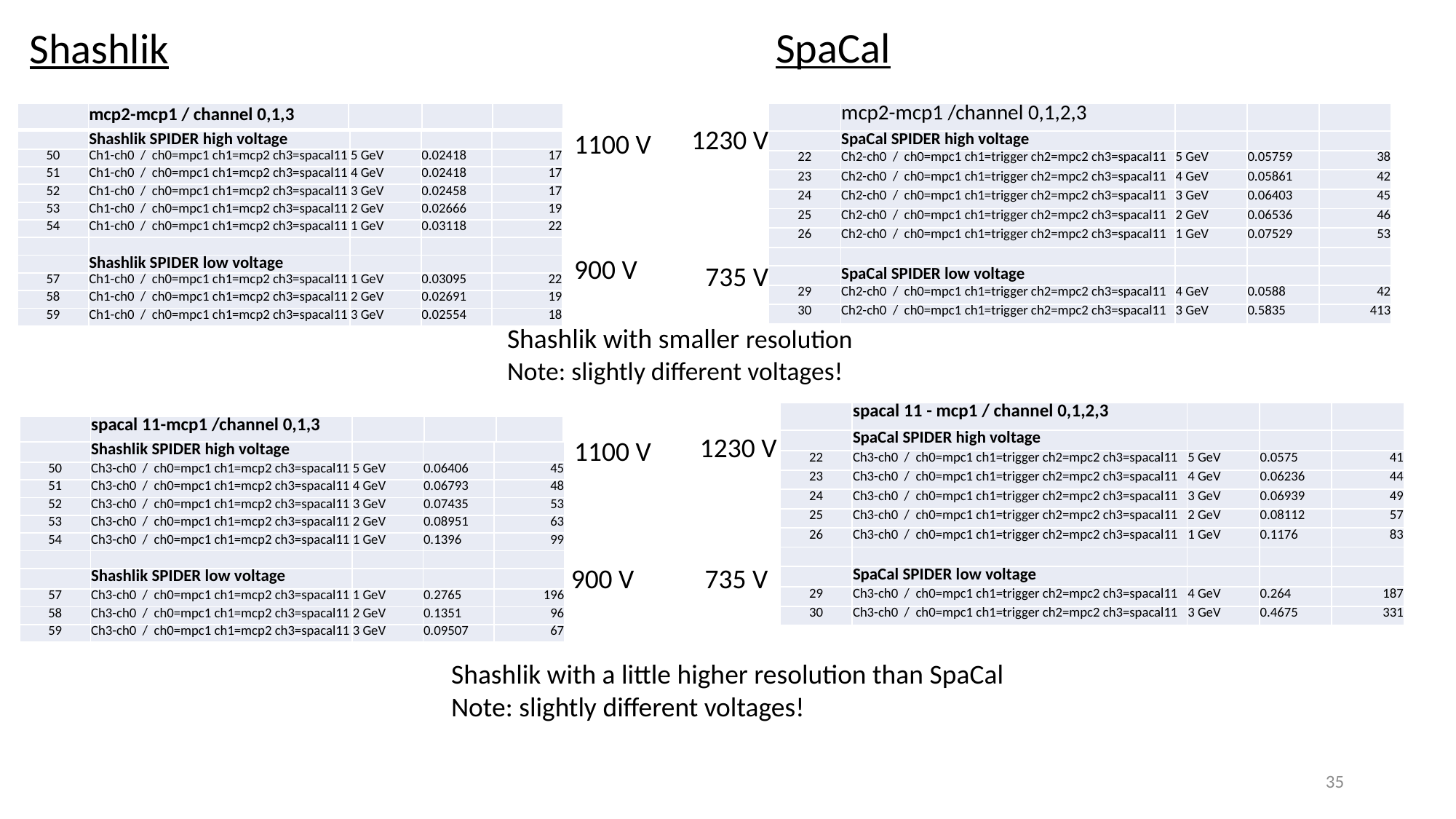

SpaCal
Shashlik
|  | mcp2-mcp1 / channel 0,1,3 |  |  |  |
| --- | --- | --- | --- | --- |
|  | mcp2-mcp1 /channel 0,1,2,3 |  |  |  |
| --- | --- | --- | --- | --- |
|  | SpaCal SPIDER high voltage |  |  |  |
| 22 | Ch2-ch0 /  ch0=mpc1 ch1=trigger ch2=mpc2 ch3=spacal11 | 5 GeV | 0.05759 | 38 |
| 23 | Ch2-ch0 /  ch0=mpc1 ch1=trigger ch2=mpc2 ch3=spacal11 | 4 GeV | 0.05861 | 42 |
| 24 | Ch2-ch0 /  ch0=mpc1 ch1=trigger ch2=mpc2 ch3=spacal11 | 3 GeV | 0.06403 | 45 |
| 25 | Ch2-ch0 /  ch0=mpc1 ch1=trigger ch2=mpc2 ch3=spacal11 | 2 GeV | 0.06536 | 46 |
| 26 | Ch2-ch0 /  ch0=mpc1 ch1=trigger ch2=mpc2 ch3=spacal11 | 1 GeV | 0.07529 | 53 |
|  |  |  |  |  |
|  | SpaCal SPIDER low voltage |  |  |  |
| 29 | Ch2-ch0 /  ch0=mpc1 ch1=trigger ch2=mpc2 ch3=spacal11 | 4 GeV | 0.0588 | 42 |
| 30 | Ch2-ch0 /  ch0=mpc1 ch1=trigger ch2=mpc2 ch3=spacal11 | 3 GeV | 0.5835 | 413 |
1230 V
1100 V
|  | Shashlik SPIDER high voltage |  |  |  |
| --- | --- | --- | --- | --- |
| 50 | Ch1-ch0 /  ch0=mpc1 ch1=mcp2 ch3=spacal11 | 5 GeV | 0.02418 | 17 |
| 51 | Ch1-ch0 /  ch0=mpc1 ch1=mcp2 ch3=spacal11 | 4 GeV | 0.02418 | 17 |
| 52 | Ch1-ch0 /  ch0=mpc1 ch1=mcp2 ch3=spacal11 | 3 GeV | 0.02458 | 17 |
| 53 | Ch1-ch0 /  ch0=mpc1 ch1=mcp2 ch3=spacal11 | 2 GeV | 0.02666 | 19 |
| 54 | Ch1-ch0 /  ch0=mpc1 ch1=mcp2 ch3=spacal11 | 1 GeV | 0.03118 | 22 |
|  |  |  |  |  |
|  | Shashlik SPIDER low voltage |  |  |  |
| 57 | Ch1-ch0 /  ch0=mpc1 ch1=mcp2 ch3=spacal11 | 1 GeV | 0.03095 | 22 |
| 58 | Ch1-ch0 /  ch0=mpc1 ch1=mcp2 ch3=spacal11 | 2 GeV | 0.02691 | 19 |
| 59 | Ch1-ch0 /  ch0=mpc1 ch1=mcp2 ch3=spacal11 | 3 GeV | 0.02554 | 18 |
900 V
735 V
Shashlik with smaller resolution
Note: slightly different voltages!
|  | spacal 11 - mcp1 / channel 0,1,2,3 |  |  |  |
| --- | --- | --- | --- | --- |
|  | SpaCal SPIDER high voltage |  |  |  |
| 22 | Ch3-ch0 /  ch0=mpc1 ch1=trigger ch2=mpc2 ch3=spacal11 | 5 GeV | 0.0575 | 41 |
| 23 | Ch3-ch0 /  ch0=mpc1 ch1=trigger ch2=mpc2 ch3=spacal11 | 4 GeV | 0.06236 | 44 |
| 24 | Ch3-ch0 /  ch0=mpc1 ch1=trigger ch2=mpc2 ch3=spacal11 | 3 GeV | 0.06939 | 49 |
| 25 | Ch3-ch0 /  ch0=mpc1 ch1=trigger ch2=mpc2 ch3=spacal11 | 2 GeV | 0.08112 | 57 |
| 26 | Ch3-ch0 /  ch0=mpc1 ch1=trigger ch2=mpc2 ch3=spacal11 | 1 GeV | 0.1176 | 83 |
|  |  |  |  |  |
|  | SpaCal SPIDER low voltage |  |  |  |
| 29 | Ch3-ch0 /  ch0=mpc1 ch1=trigger ch2=mpc2 ch3=spacal11 | 4 GeV | 0.264 | 187 |
| 30 | Ch3-ch0 /  ch0=mpc1 ch1=trigger ch2=mpc2 ch3=spacal11 | 3 GeV | 0.4675 | 331 |
|  | spacal 11-mcp1 /channel 0,1,3 |  |  |  |
| --- | --- | --- | --- | --- |
1230 V
1100 V
|  | Shashlik SPIDER high voltage |  |  |  |
| --- | --- | --- | --- | --- |
| 50 | Ch3-ch0 /  ch0=mpc1 ch1=mcp2 ch3=spacal11 | 5 GeV | 0.06406 | 45 |
| 51 | Ch3-ch0 /  ch0=mpc1 ch1=mcp2 ch3=spacal11 | 4 GeV | 0.06793 | 48 |
| 52 | Ch3-ch0 /  ch0=mpc1 ch1=mcp2 ch3=spacal11 | 3 GeV | 0.07435 | 53 |
| 53 | Ch3-ch0 /  ch0=mpc1 ch1=mcp2 ch3=spacal11 | 2 GeV | 0.08951 | 63 |
| 54 | Ch3-ch0 /  ch0=mpc1 ch1=mcp2 ch3=spacal11 | 1 GeV | 0.1396 | 99 |
|  |  |  |  |  |
|  | Shashlik SPIDER low voltage |  |  |  |
| 57 | Ch3-ch0 /  ch0=mpc1 ch1=mcp2 ch3=spacal11 | 1 GeV | 0.2765 | 196 |
| 58 | Ch3-ch0 /  ch0=mpc1 ch1=mcp2 ch3=spacal11 | 2 GeV | 0.1351 | 96 |
| 59 | Ch3-ch0 /  ch0=mpc1 ch1=mcp2 ch3=spacal11 | 3 GeV | 0.09507 | 67 |
900 V
735 V
Shashlik with a little higher resolution than SpaCal
Note: slightly different voltages!

35